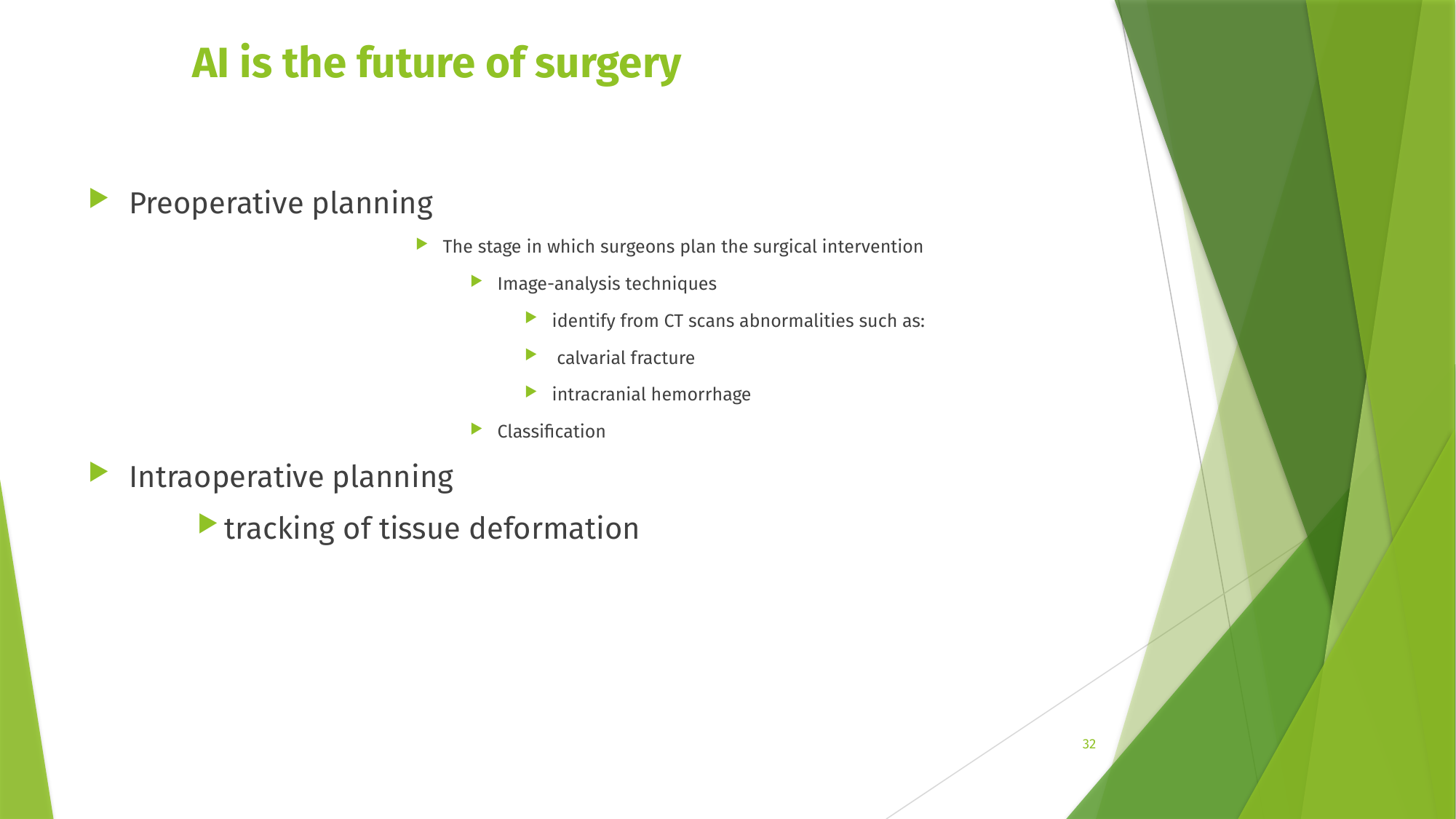

# AI is the future of surgery
Preoperative planning
The stage in which surgeons plan the surgical intervention
Image-analysis techniques
identify from CT scans abnormalities such as:
 calvarial fracture
intracranial hemorrhage
Classification
Intraoperative planning
tracking of tissue deformation

32